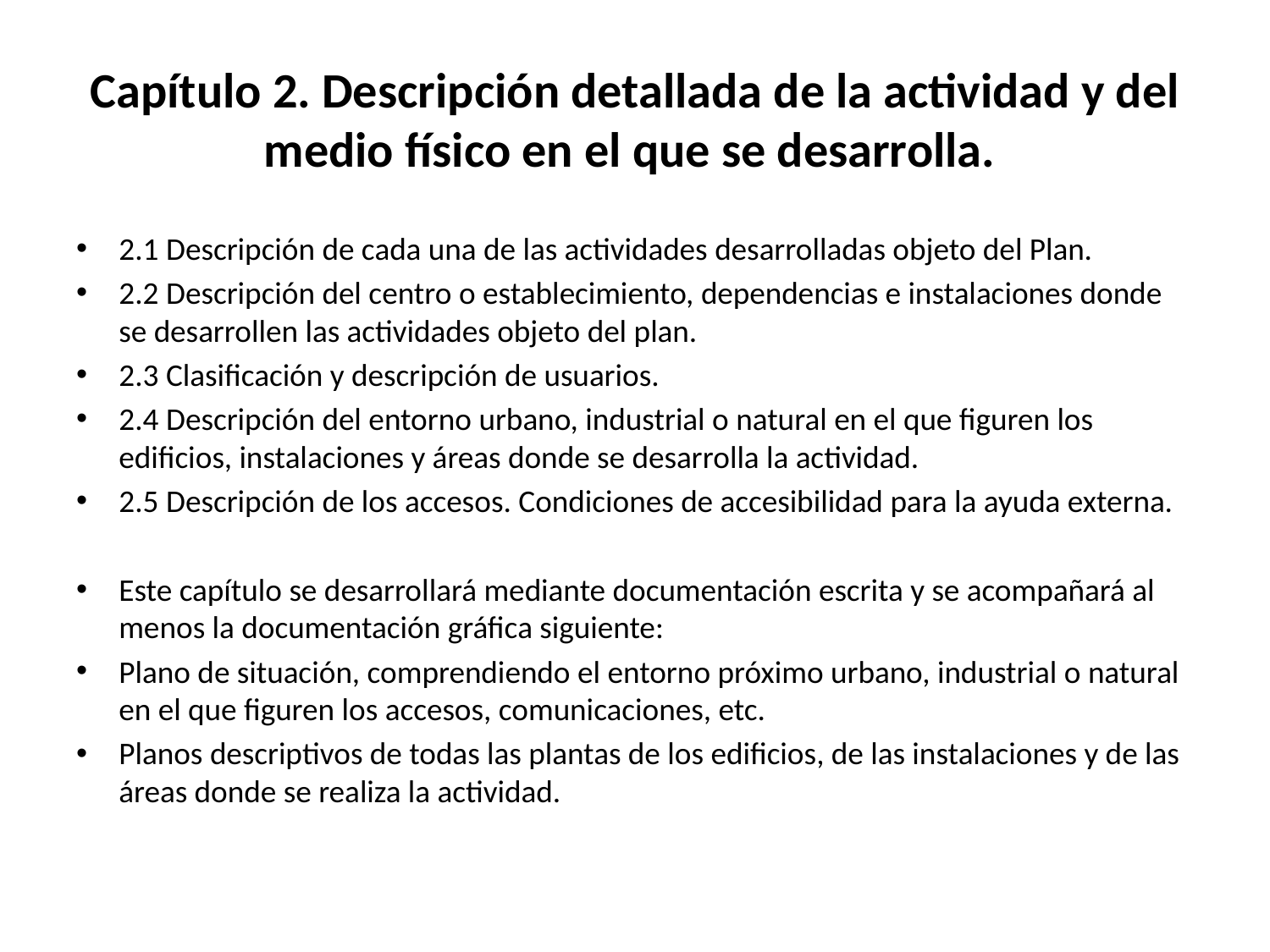

# Capítulo 2. Descripción detallada de la actividad y del medio físico en el que se desarrolla.
2.1 Descripción de cada una de las actividades desarrolladas objeto del Plan.
2.2 Descripción del centro o establecimiento, dependencias e instalaciones donde se desarrollen las actividades objeto del plan.
2.3 Clasificación y descripción de usuarios.
2.4 Descripción del entorno urbano, industrial o natural en el que figuren los edificios, instalaciones y áreas donde se desarrolla la actividad.
2.5 Descripción de los accesos. Condiciones de accesibilidad para la ayuda externa.

Este capítulo se desarrollará mediante documentación escrita y se acompañará al menos la documentación gráfica siguiente:
Plano de situación, comprendiendo el entorno próximo urbano, industrial o natural en el que figuren los accesos, comunicaciones, etc.
Planos descriptivos de todas las plantas de los edificios, de las instalaciones y de las áreas donde se realiza la actividad.